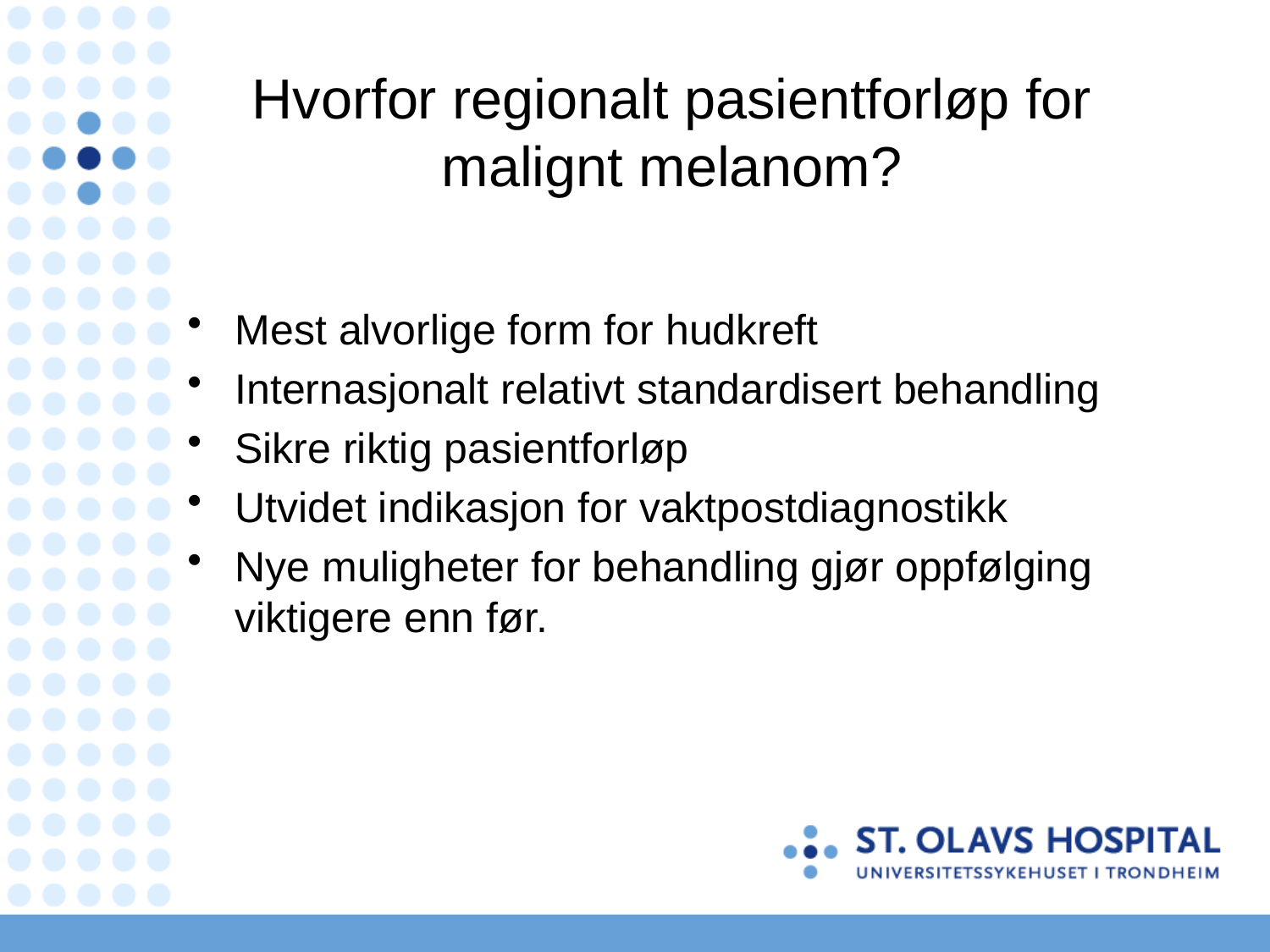

# Hvorfor regionalt pasientforløp for malignt melanom?
Mest alvorlige form for hudkreft
Internasjonalt relativt standardisert behandling
Sikre riktig pasientforløp
Utvidet indikasjon for vaktpostdiagnostikk
Nye muligheter for behandling gjør oppfølging viktigere enn før.